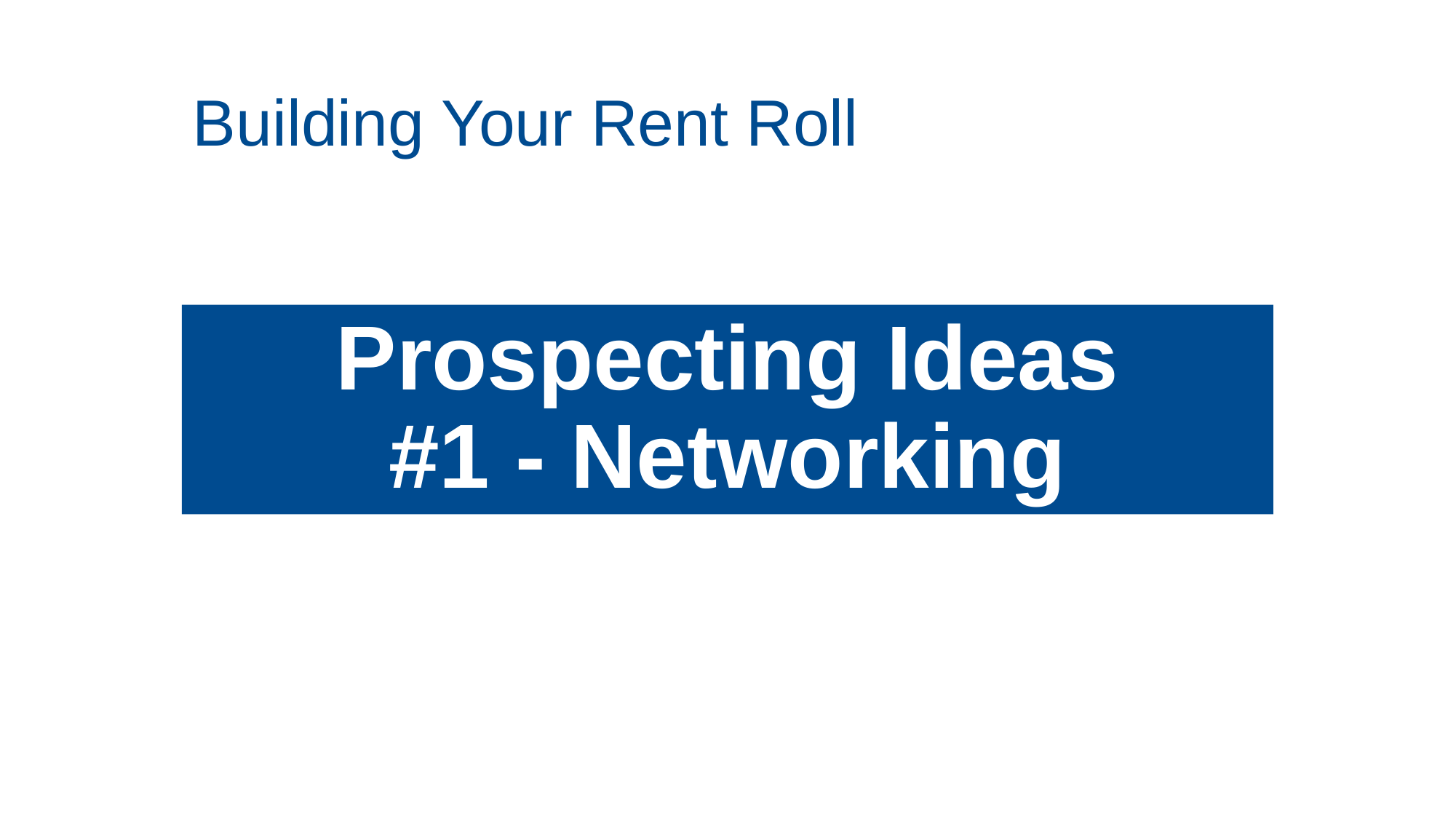

Building Your Rent Roll
# Prospecting Ideas #1 - Networking